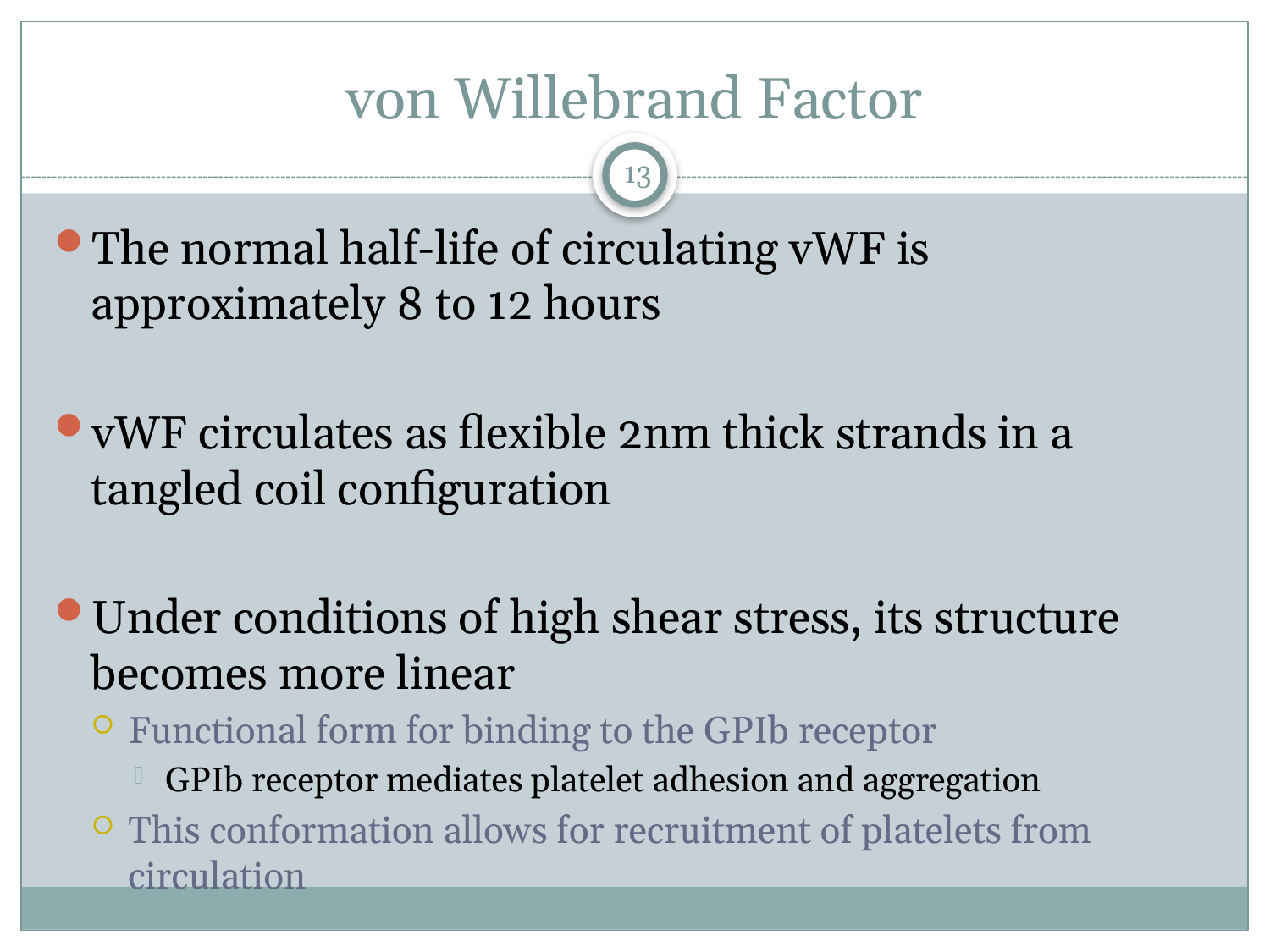

# von Willebrand Factor
13
The normal half-life of circulating vWF is approximately 8 to 12 hours

vWF circulates as flexible 2nm thick strands in a tangled coil configuration

Under conditions of high shear stress, its structure becomes more linear
Functional form for binding to the GPIb receptor
GPIb receptor mediates platelet adhesion and aggregation
This conformation allows for recruitment of platelets from circulation